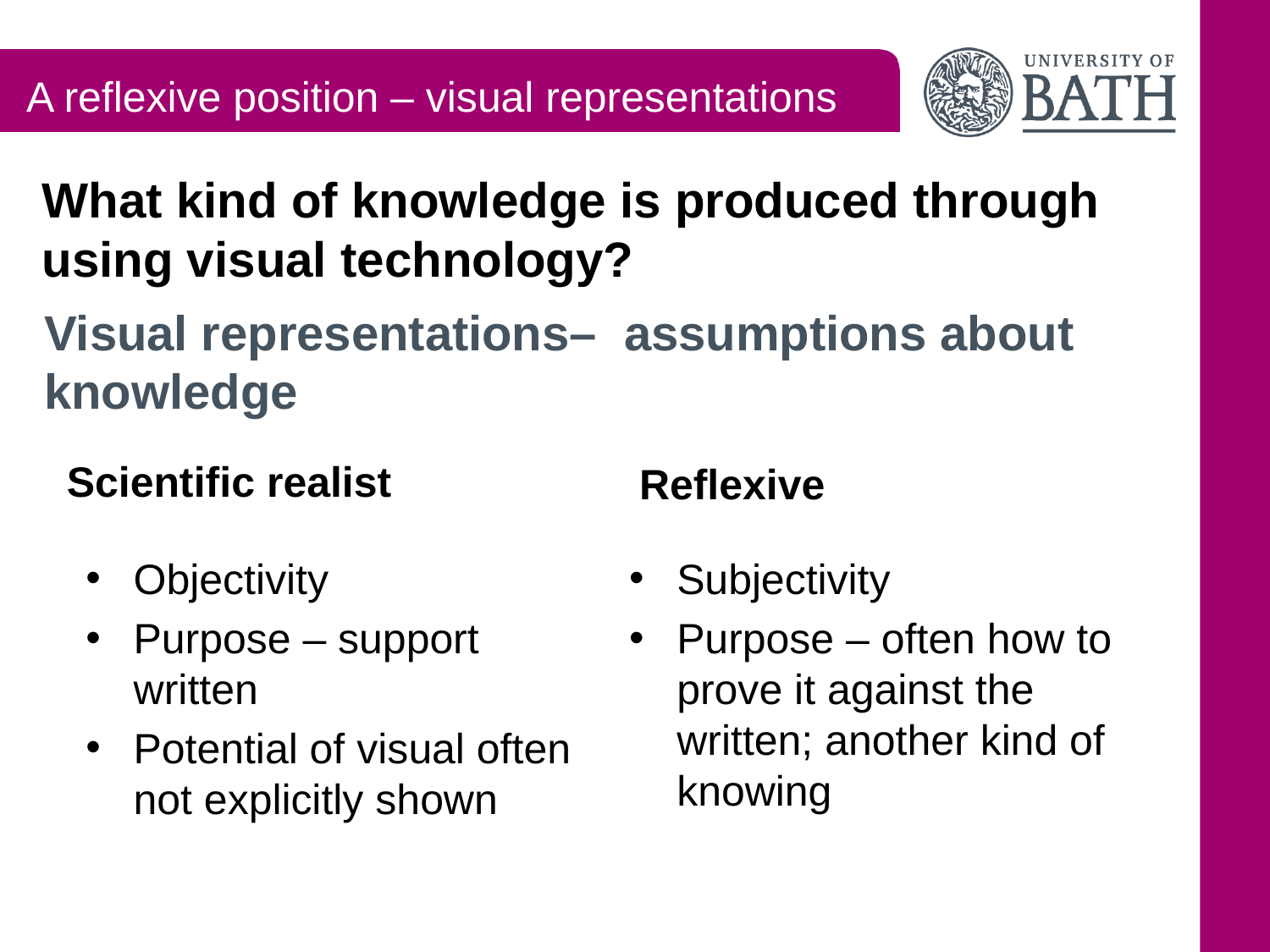

A reflexive position – visual representations
What kind of knowledge is produced through using visual technology?
# Visual representations–  assumptions about knowledge
Scientific realist
Reflexive
Objectivity
Purpose – support written
Potential of visual often not explicitly shown

Subjectivity
Purpose – often how to prove it against the written; another kind of knowing